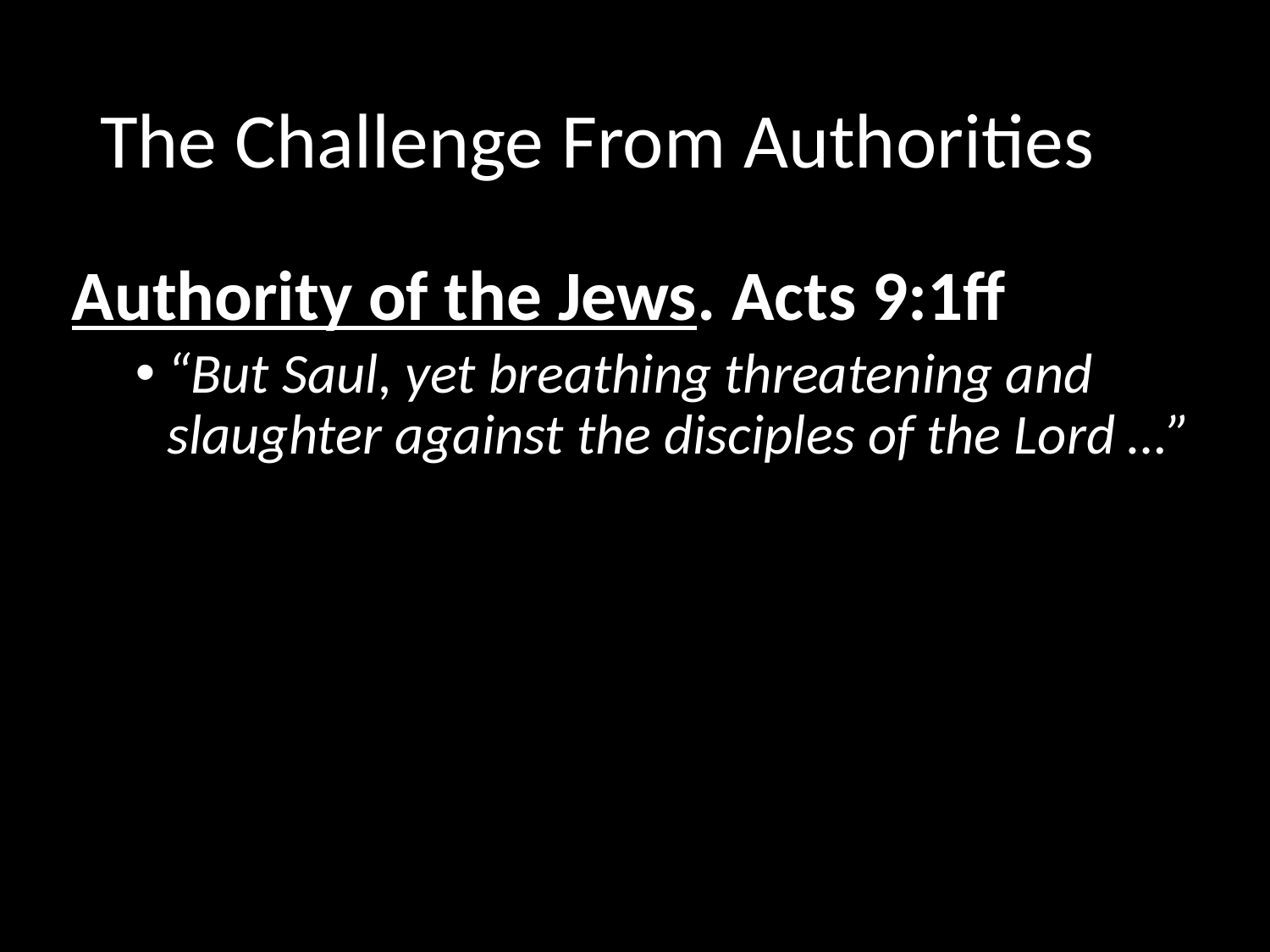

# The Challenge From Authorities
Authority of the Jews. Acts 9:1ff
“But Saul, yet breathing threatening and slaughter against the disciples of the Lord …”